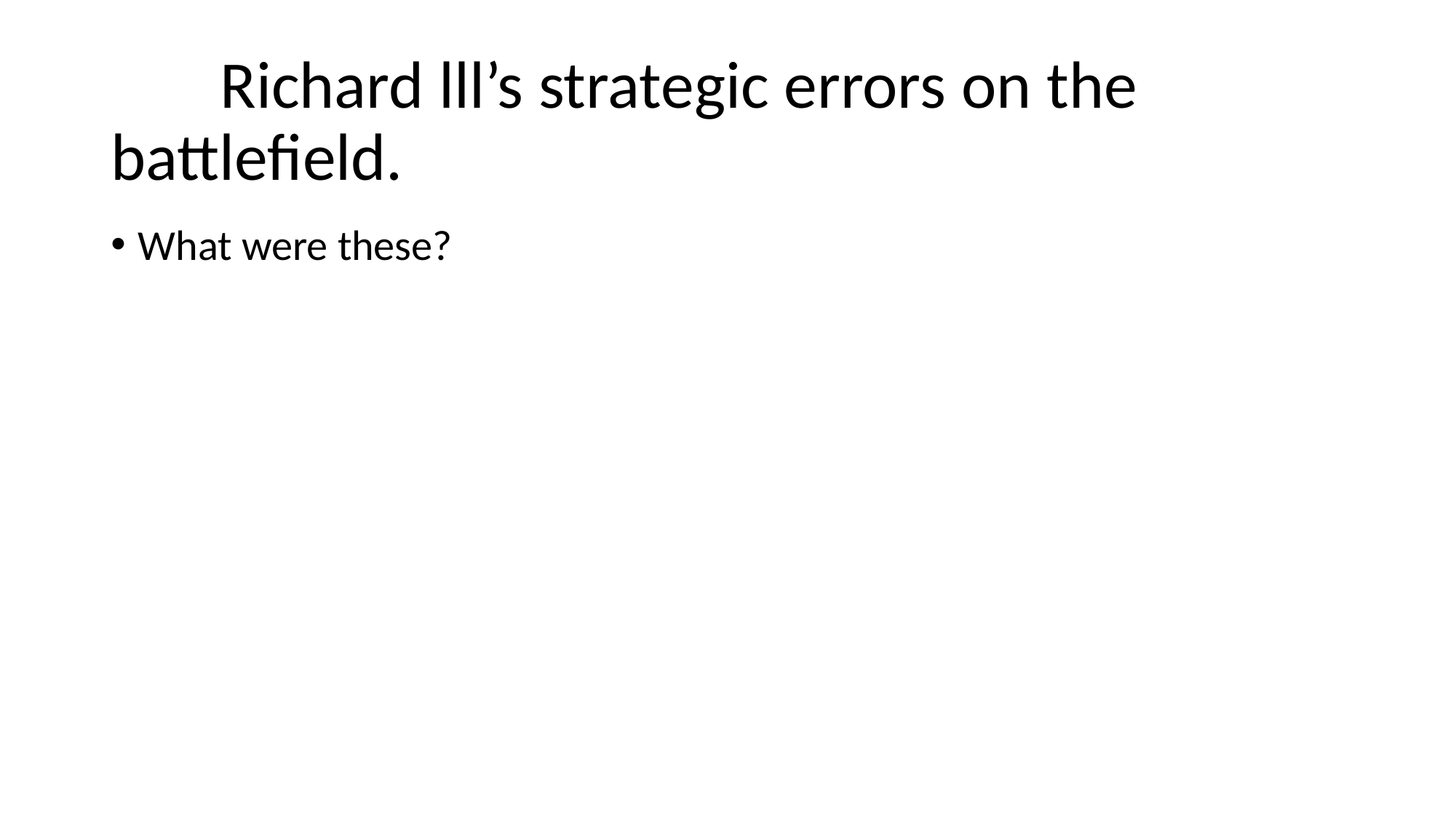

# Richard lll’s strategic errors on the battlefield.
What were these?